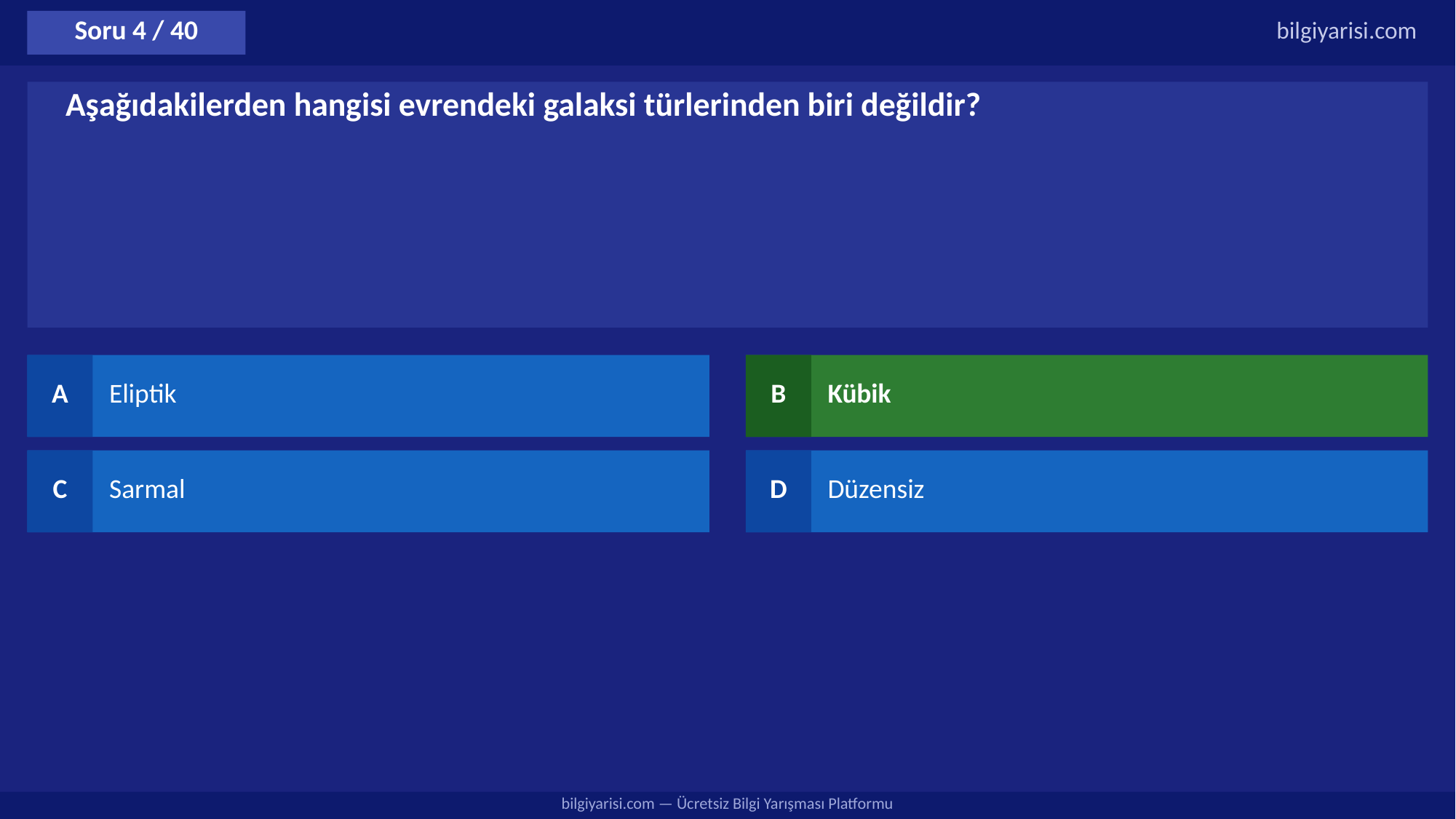

Soru 4 / 40
bilgiyarisi.com

Aşağıdakilerden hangisi evrendeki galaksi türlerinden biri değildir?

A
Eliptik

B
Kübik

C
Sarmal

D
Düzensiz
bilgiyarisi.com — Ücretsiz Bilgi Yarışması Platformu